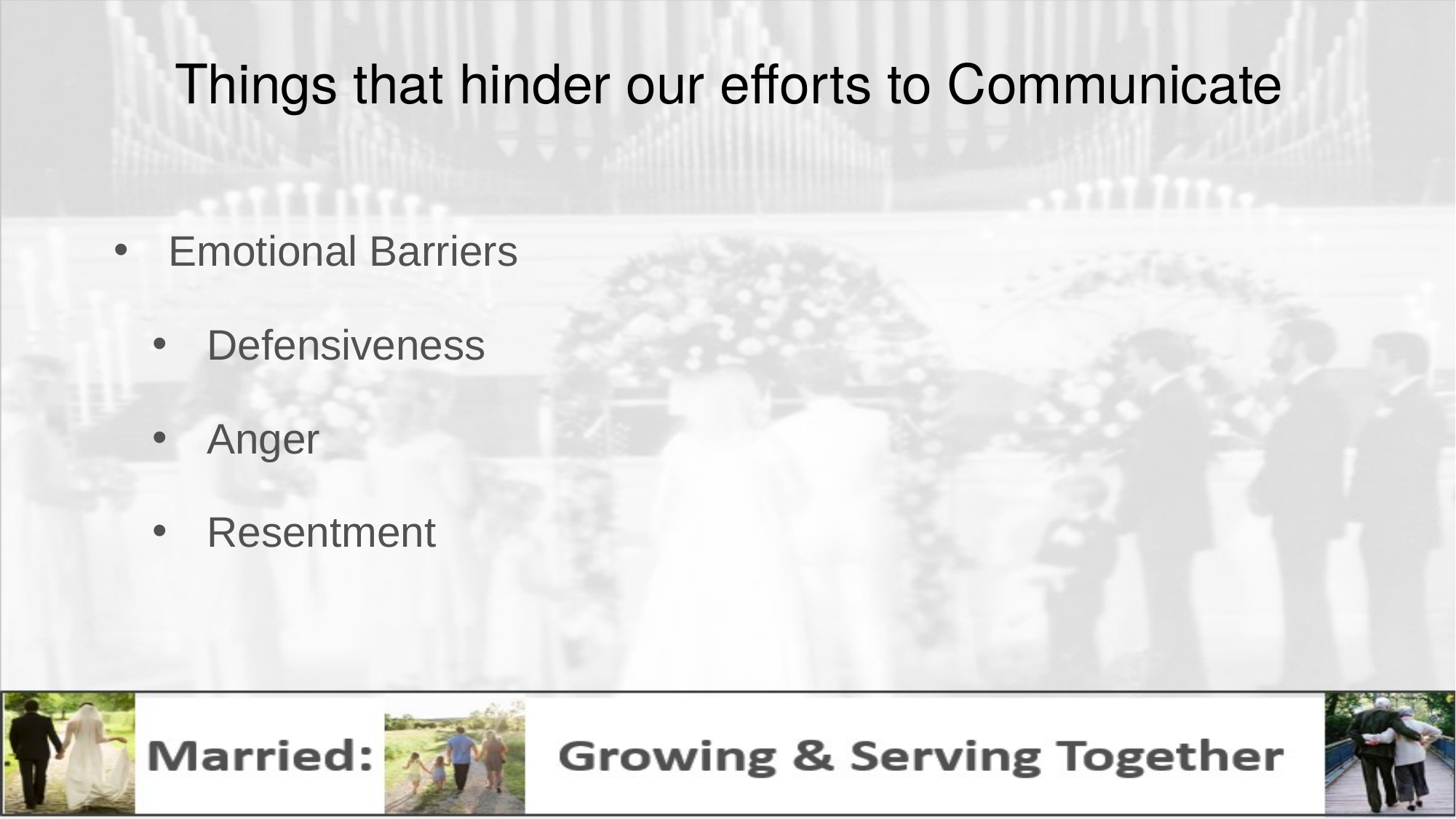

# Things that hinder our efforts to Communicate
Emotional Barriers
Defensiveness
Anger
Resentment